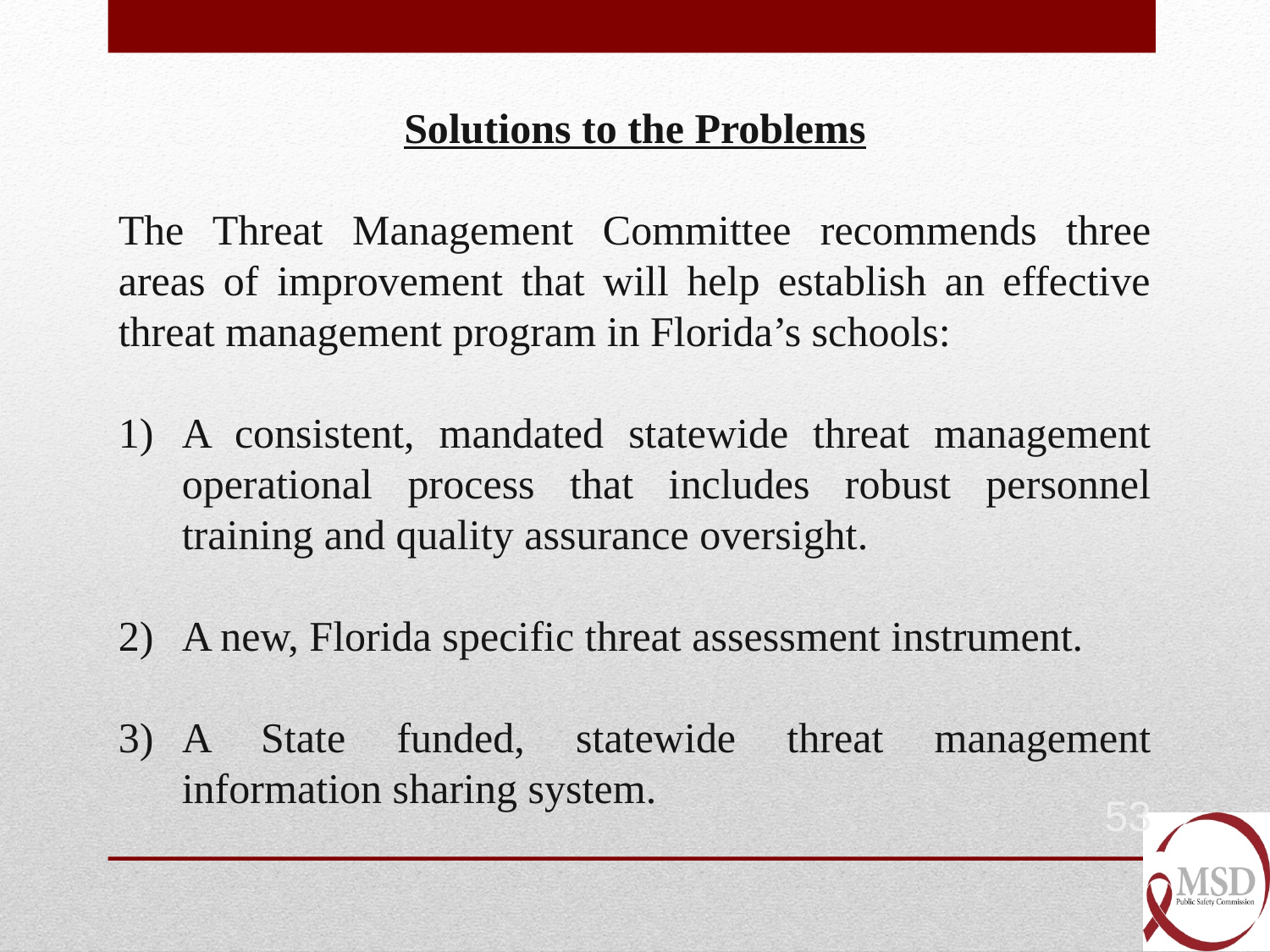

Solutions to the Problems

The Threat Management Committee recommends three areas of improvement that will help establish an effective threat management program in Florida’s schools:

A consistent, mandated statewide threat management operational process that includes robust personnel training and quality assurance oversight.

A new, Florida specific threat assessment instrument.

A State funded, statewide threat management information sharing system.
53